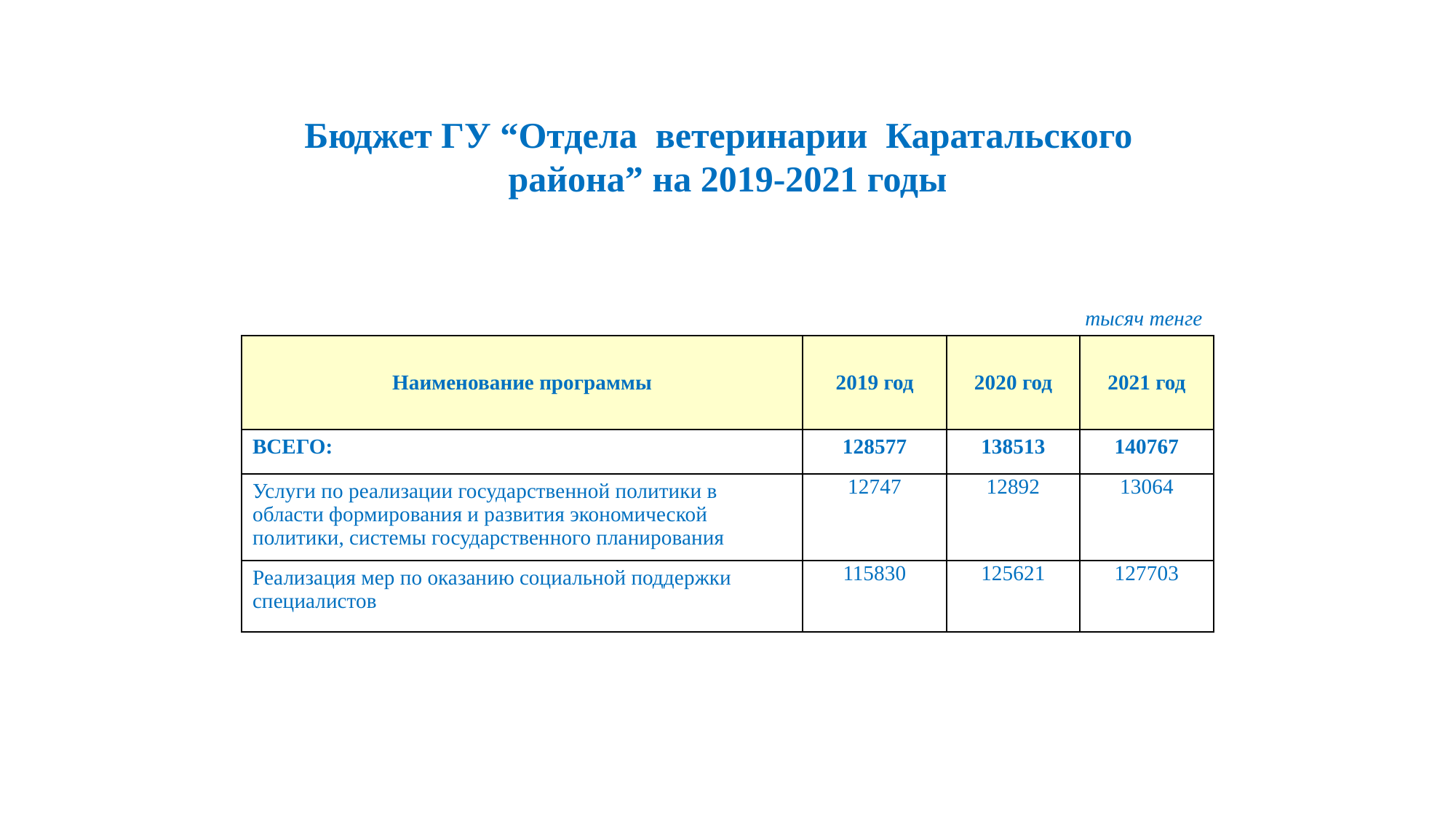

Бюджет ГУ “Отдела  ветеринарии  Каратальского   района” на 2019-2021 годы
|  |  | тысяч тенге |  |
| --- | --- | --- | --- |
| Наименование программы | 2019 год | 2020 год | 2021 год |
| ВСЕГО: | 128577 | 138513 | 140767 |
| Услуги по реализации государственной политики в области формирования и развития экономической политики, системы государственного планирования | 12747 | 12892 | 13064 |
| Реализация мер по оказанию социальной поддержки специалистов | 115830 | 125621 | 127703 |